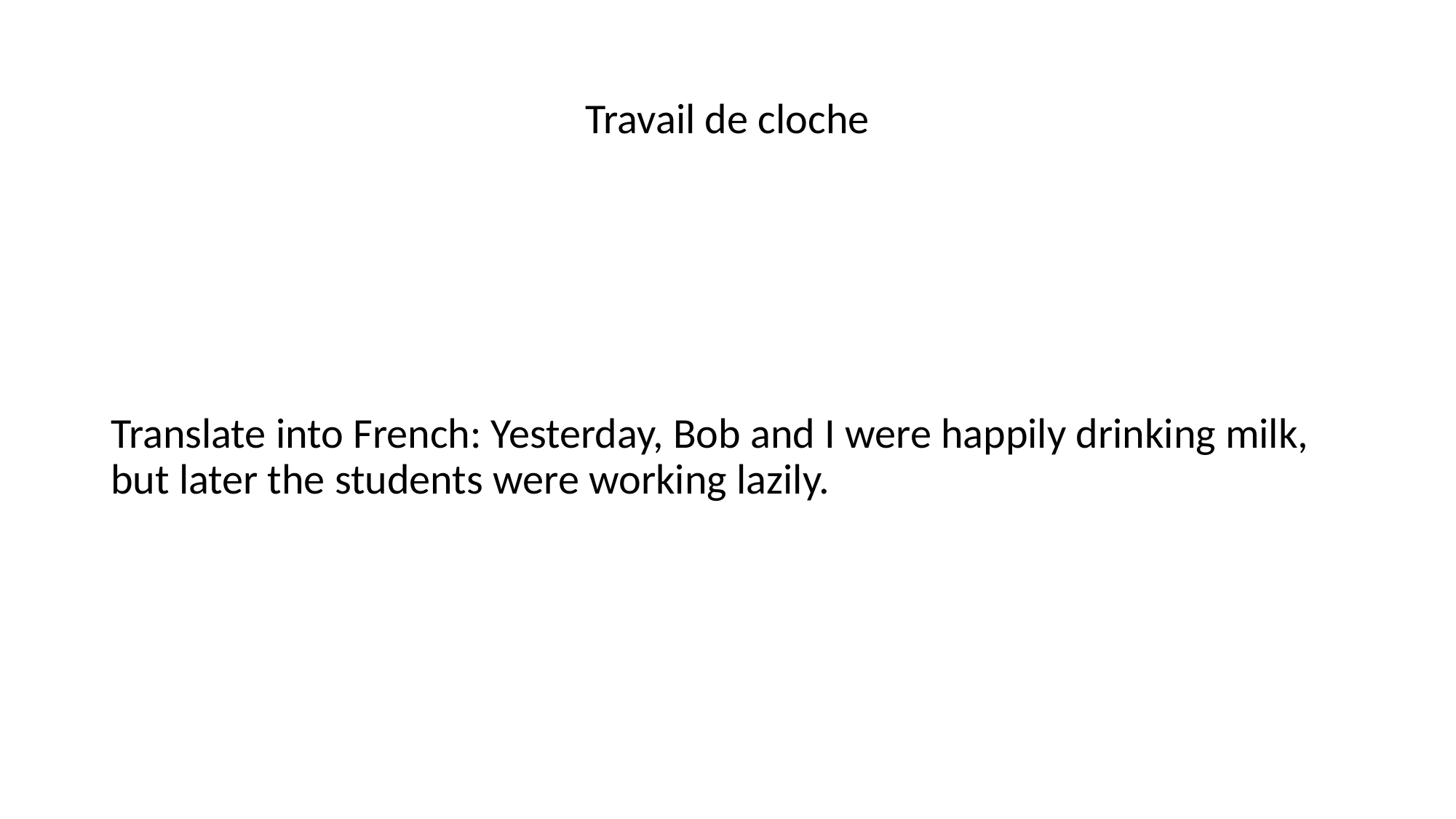

# Travail de cloche

Translate into French: Yesterday, Bob and I were happily drinking milk, but later the students were working lazily.